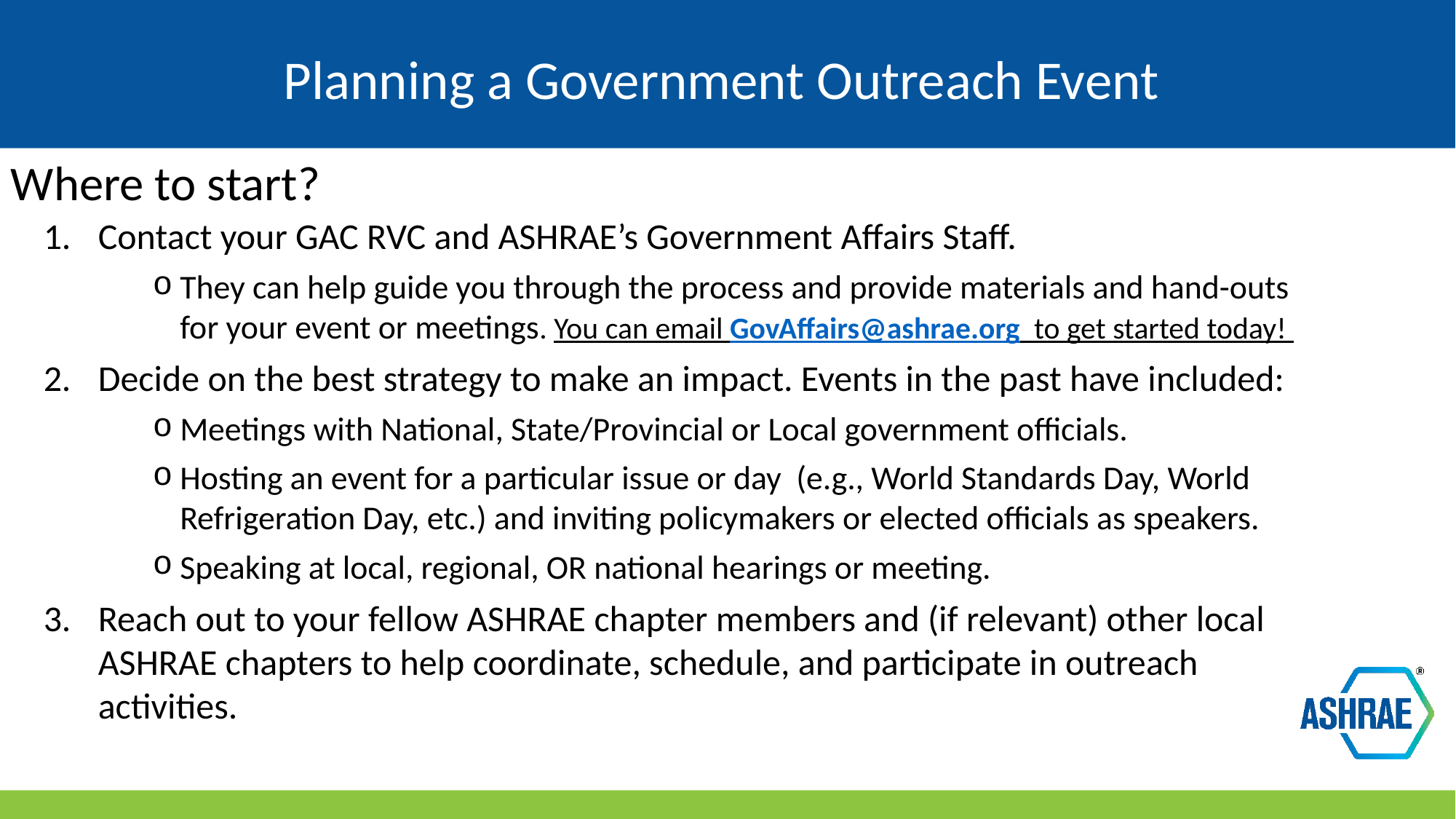

# Planning a Government Outreach Event
Where to start?
Contact your GAC RVC and ASHRAE’s Government Affairs Staff.
They can help guide you through the process and provide materials and hand-outs for your event or meetings. You can email GovAffairs@ashrae.org  to get started today!
Decide on the best strategy to make an impact. Events in the past have included:
Meetings with National, State/Provincial or Local government officials.
Hosting an event for a particular issue or day  (e.g., World Standards Day, World Refrigeration Day, etc.) and inviting policymakers or elected officials as speakers.
Speaking at local, regional, OR national hearings or meeting.
Reach out to your fellow ASHRAE chapter members and (if relevant) other local ASHRAE chapters to help coordinate, schedule, and participate in outreach activities.